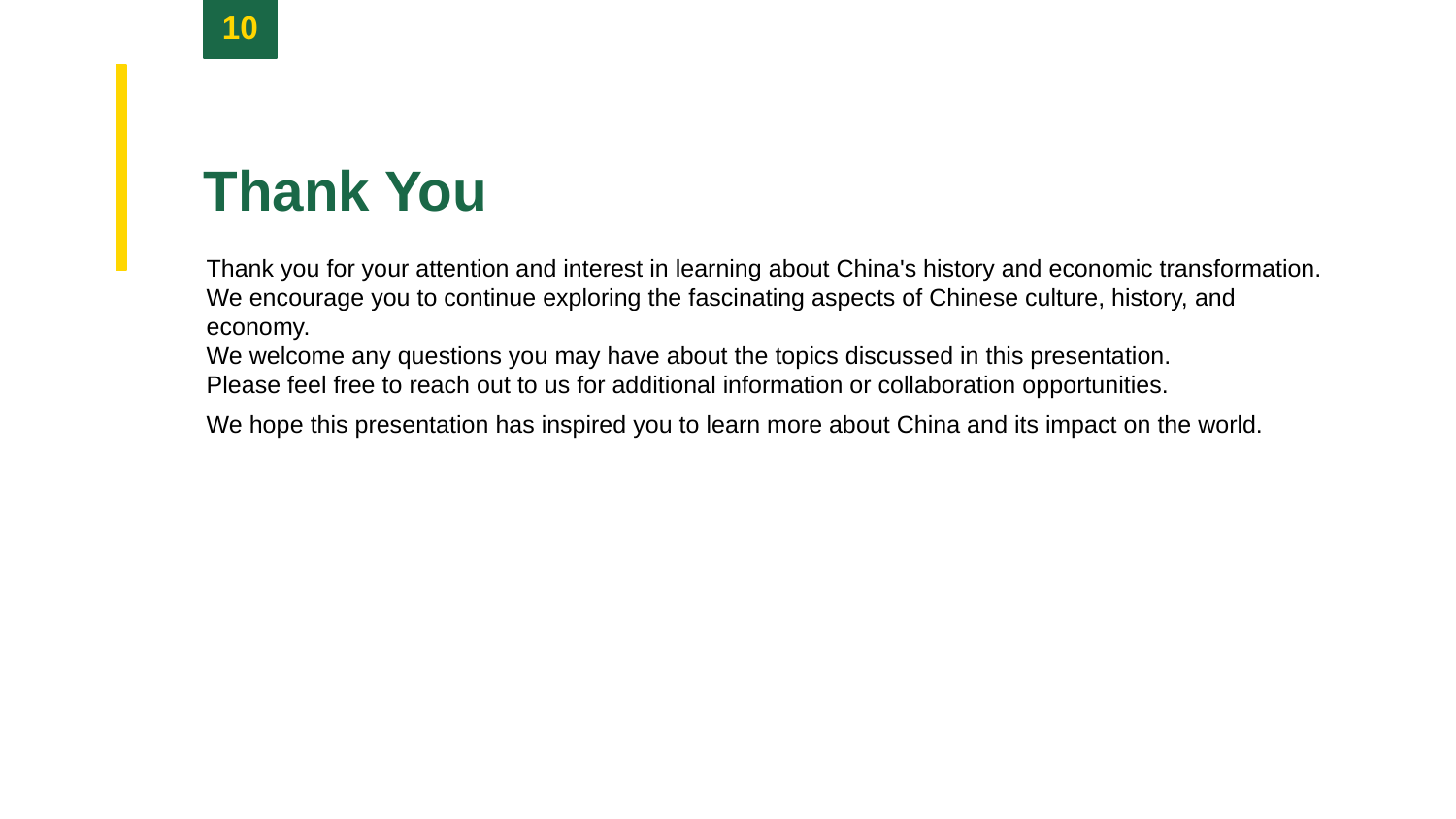

10

Thank You
Thank you for your attention and interest in learning about China's history and economic transformation.
We encourage you to continue exploring the fascinating aspects of Chinese culture, history, and economy.
We welcome any questions you may have about the topics discussed in this presentation.
Please feel free to reach out to us for additional information or collaboration opportunities.
We hope this presentation has inspired you to learn more about China and its impact on the world.